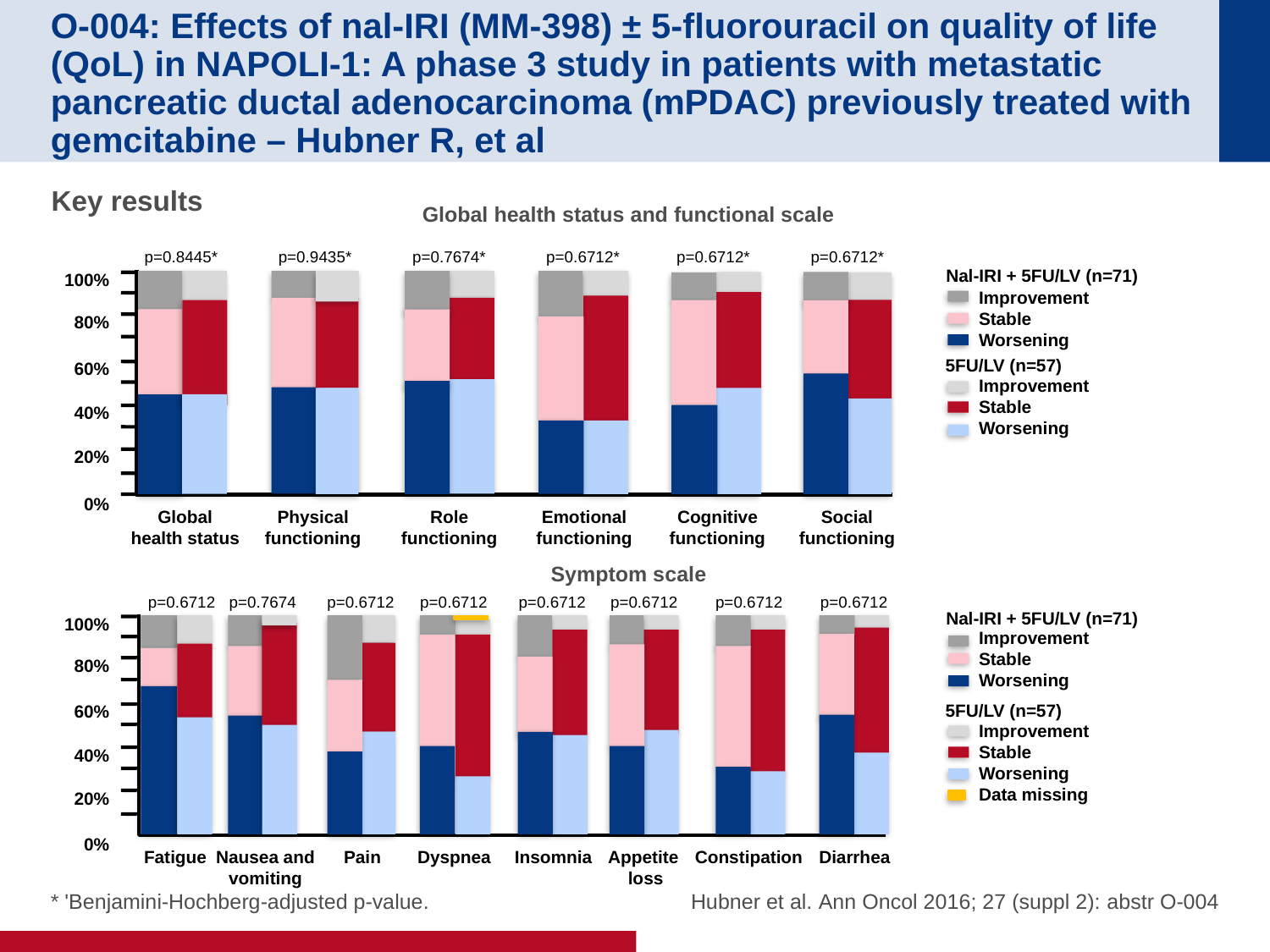

# O-004: Effects of nal-IRI (MM-398) ± 5-fluorouracil on quality of life (QoL) in NAPOLI-1: A phase 3 study in patients with metastatic pancreatic ductal adenocarcinoma (mPDAC) previously treated with gemcitabine – Hubner R, et al
Key results
Global health status and functional scale
p=0.8445*
p=0.9435*
p=0.7674*
p=0.6712*
p=0.6712*
p=0.6712*
Nal-IRI + 5FU/LV (n=71)
100%

Improvement
Stable
Worsening

80%

5FU/LV (n=57)
60%

Improvement
Stable
Worsening

40%

20%

0%

Global
health status
Physical
functioning
Role
functioning
Emotional
functioning
Cognitive
functioning
Social
functioning
Symptom scale
p=0.6712
p=0.7674
p=0.6712
p=0.6712
p=0.6712
p=0.6712
p=0.6712
p=0.6712
Nal-IRI + 5FU/LV (n=71)
100%

Improvement
Stable
Worsening

80%

5FU/LV (n=57)
60%

Improvement
Stable
Worsening
Data missing

40%

20%

0%
Fatigue
Nausea and
vomiting
Pain
Dyspnea
Insomnia
Appetite
loss
Constipation
Diarrhea
* 'Benjamini-Hochberg-adjusted p-value.
Hubner et al. Ann Oncol 2016; 27 (suppl 2): abstr O-004